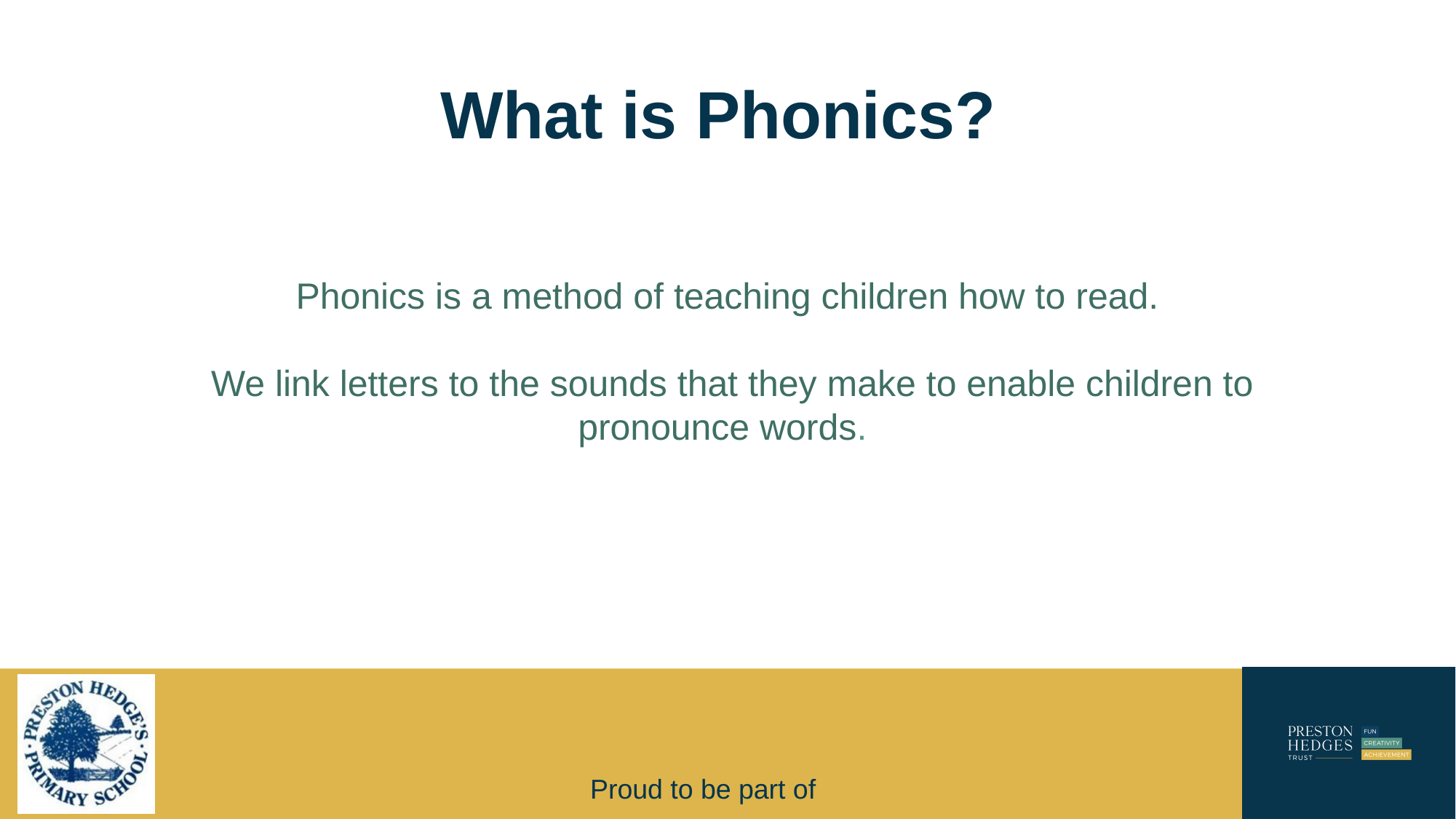

# What is Phonics?

Phonics is a method of teaching children how to read.

 We link letters to the sounds that they make to enable children to pronounce words.